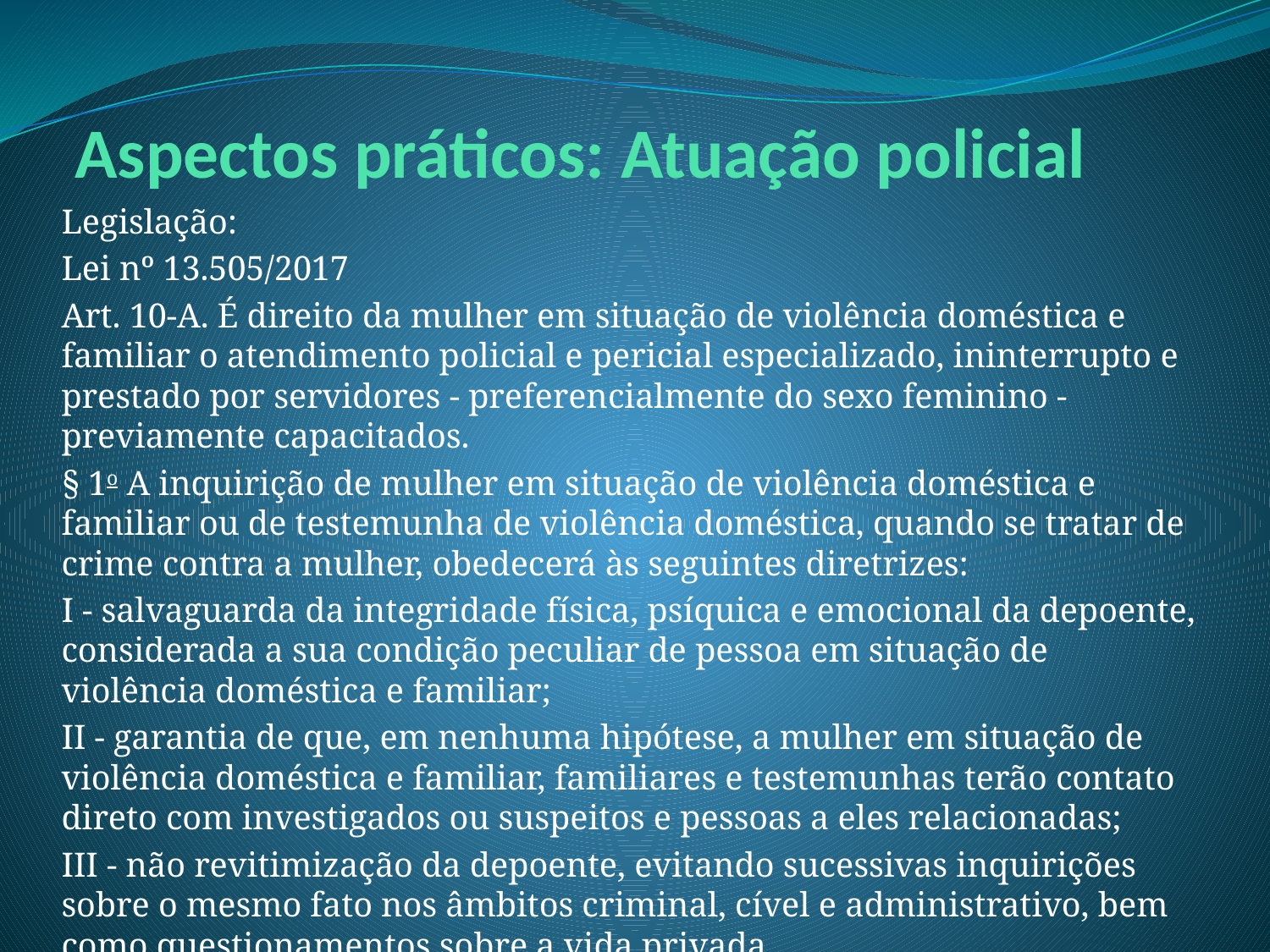

# Aspectos práticos: Atuação policial
Legislação:
Lei nº 13.505/2017
Art. 10-A. É direito da mulher em situação de violência doméstica e familiar o atendimento policial e pericial especializado, ininterrupto e prestado por servidores - preferencialmente do sexo feminino - previamente capacitados.
§ 1o A inquirição de mulher em situação de violência doméstica e familiar ou de testemunha de violência doméstica, quando se tratar de crime contra a mulher, obedecerá às seguintes diretrizes:
I - salvaguarda da integridade física, psíquica e emocional da depoente, considerada a sua condição peculiar de pessoa em situação de violência doméstica e familiar;
II - garantia de que, em nenhuma hipótese, a mulher em situação de violência doméstica e familiar, familiares e testemunhas terão contato direto com investigados ou suspeitos e pessoas a eles relacionadas;
III - não revitimização da depoente, evitando sucessivas inquirições sobre o mesmo fato nos âmbitos criminal, cível e administrativo, bem como questionamentos sobre a vida privada.